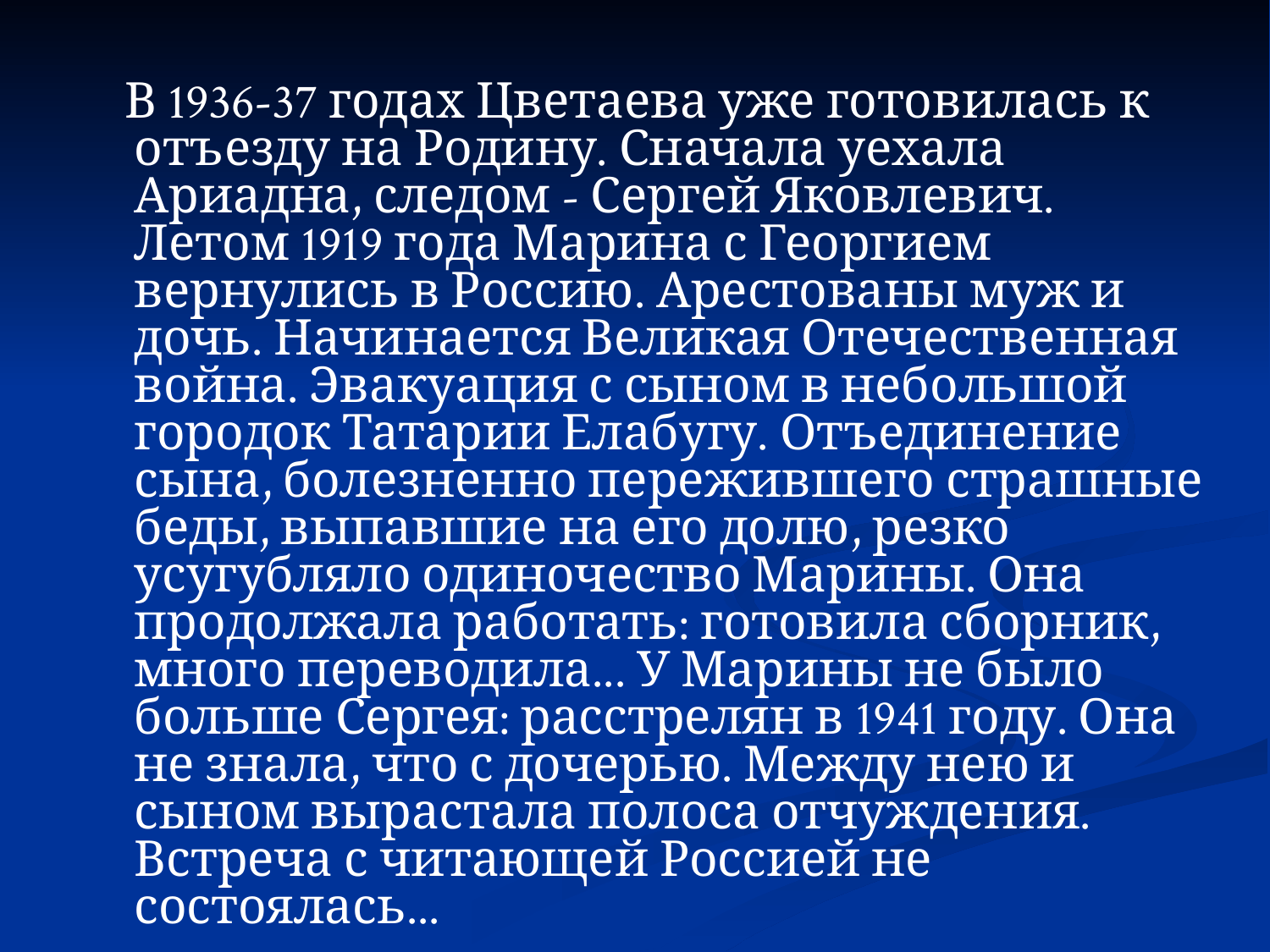

В 1936-37 годах Цветаева уже готовилась к отъезду на Родину. Сначала уехала Ариадна, следом - Сергей Яковлевич. Летом 1919 года Марина с Георгием вернулись в Россию. Арестованы муж и дочь. Начинается Великая Отечественная война. Эвакуация с сыном в небольшой городок Татарии Елабугу. Отъединение сына, болезненно пережившего страшные беды, выпавшие на его долю, резко усугубляло одиночество Марины. Она продолжала работать: готовила сборник, много переводила... У Марины не было больше Сергея: расстрелян в 1941 году. Она не знала, что с дочерью. Между нею и сыном вырастала полоса отчуждения. Встреча с читающей Россией не состоялась...